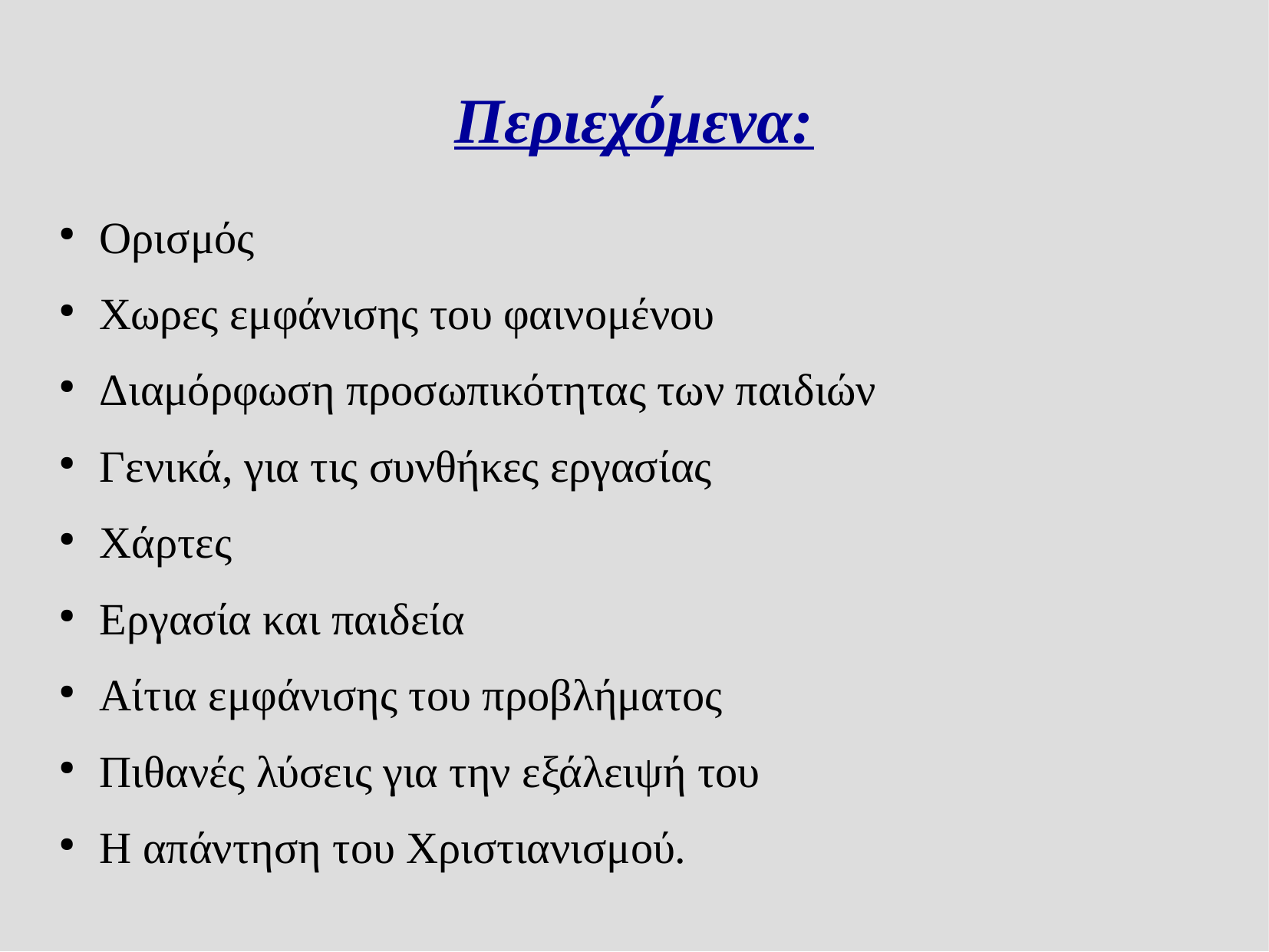

Περιεχόμενα:
Ορισμός
Χωρες εμφάνισης του φαινομένου
Διαμόρφωση προσωπικότητας των παιδιών
Γενικά, για τις συνθήκες εργασίας
Χάρτες
Εργασία και παιδεία
Αίτια εμφάνισης του προβλήματος
Πιθανές λύσεις για την εξάλειψή του
Η απάντηση του Χριστιανισμού.